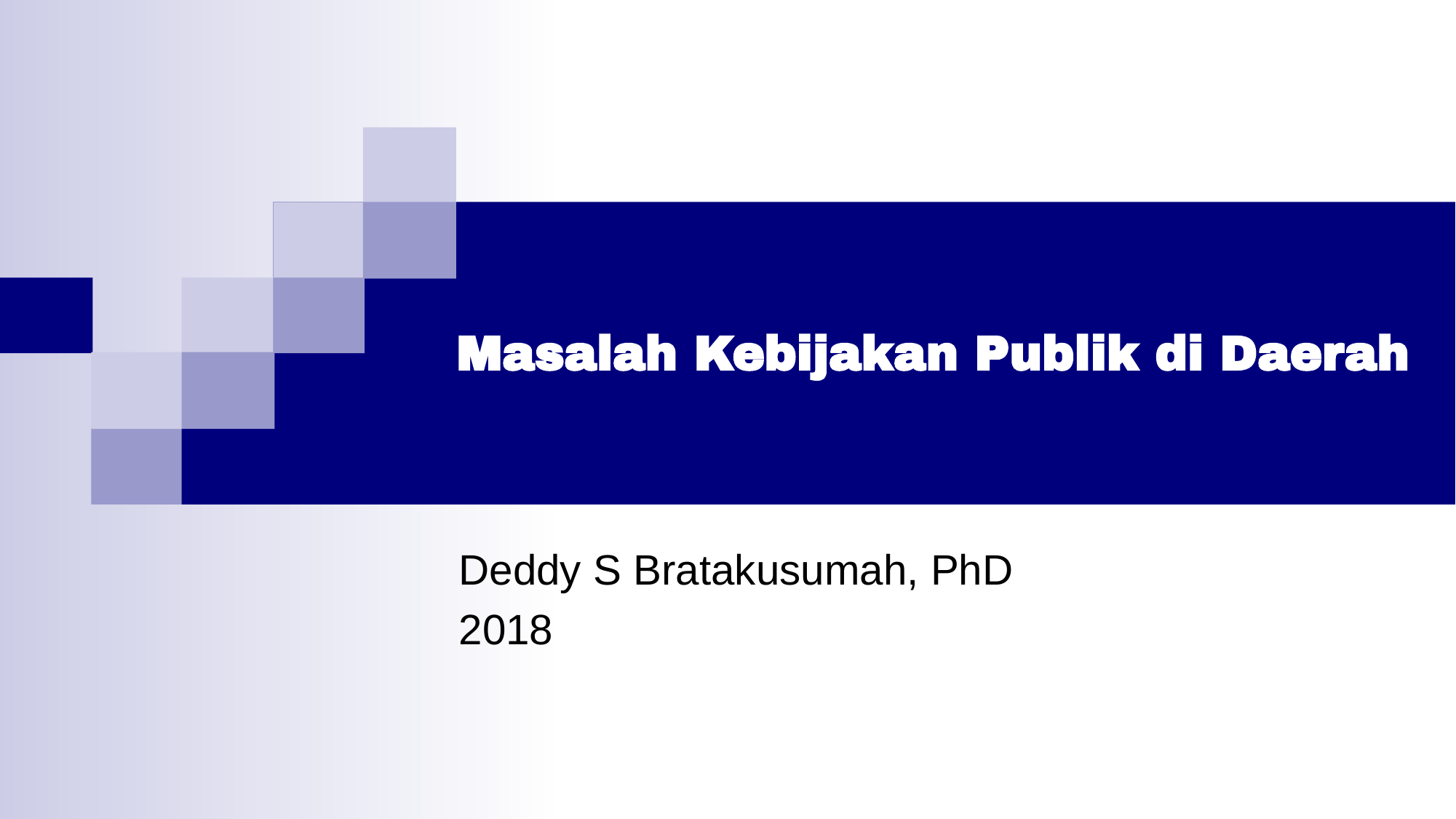

# Masalah Kebijakan Publik di Daerah
Deddy S Bratakusumah, PhD
2018